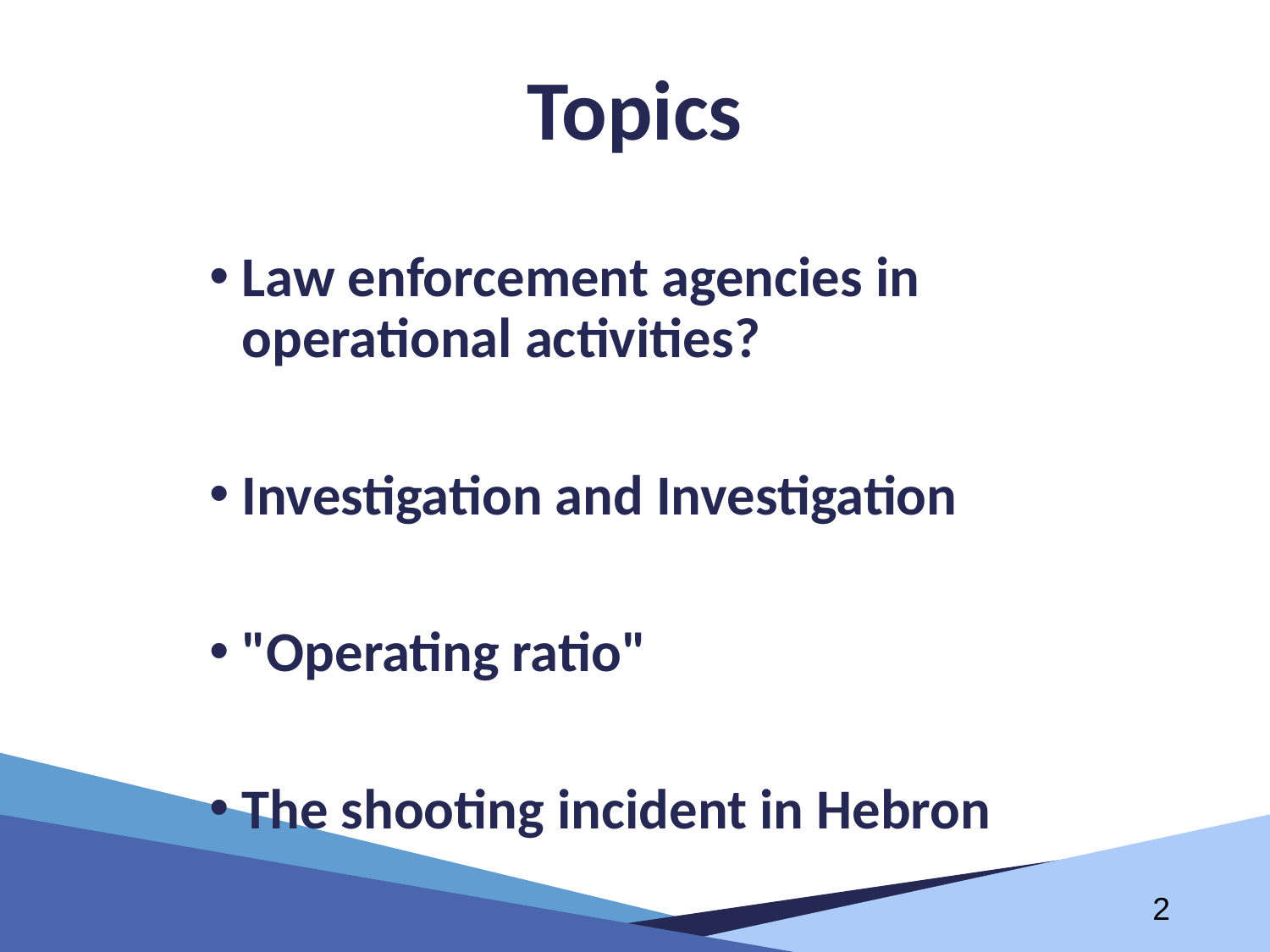

# Topics
Law enforcement agencies in operational activities?

Investigation and Investigation

"Operating ratio"

The shooting incident in Hebron
2